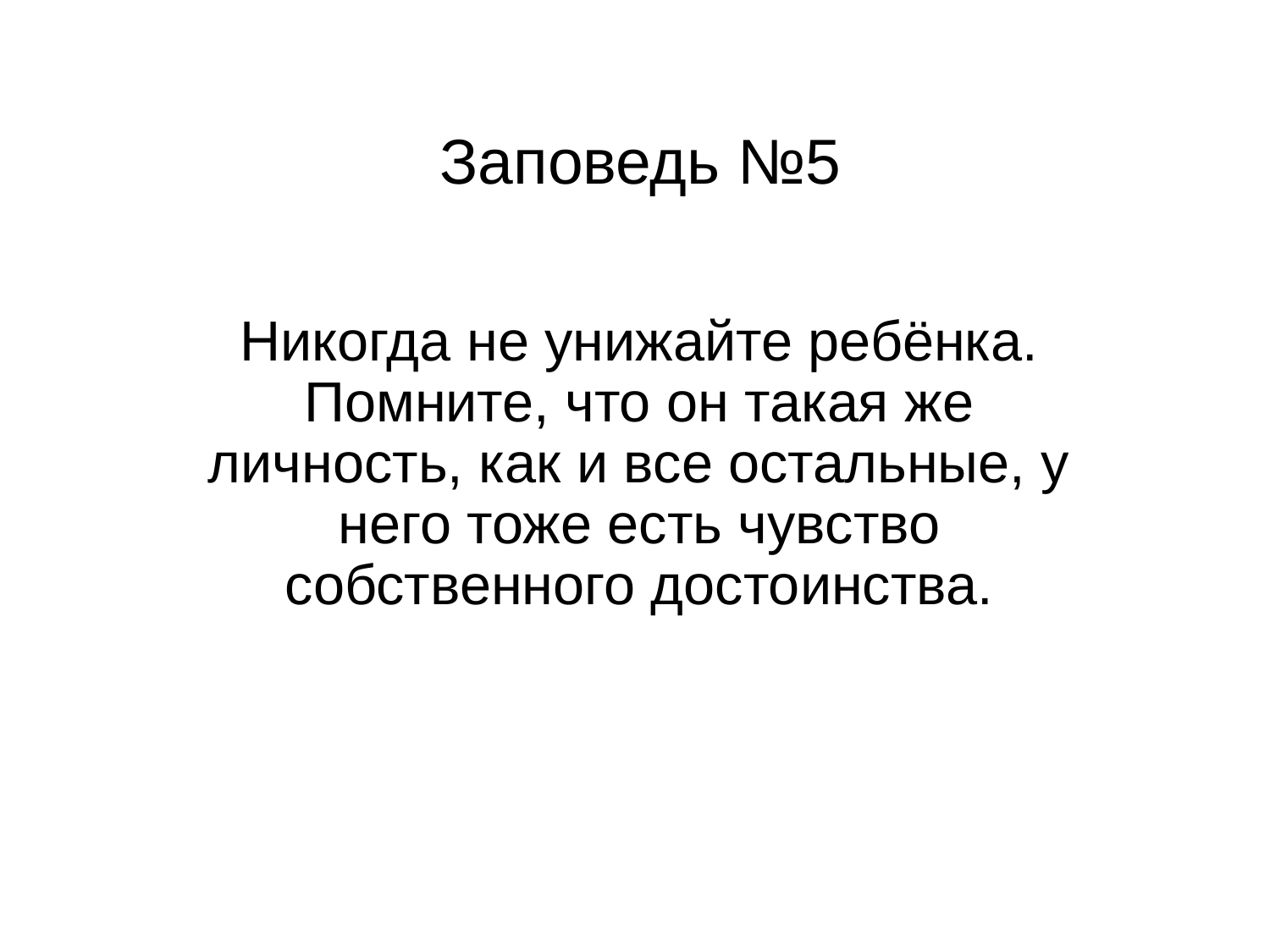

# Заповедь №5
Никогда не унижайте ребёнка. Помните, что он такая же личность, как и все остальные, у него тоже есть чувство собственного достоинства.